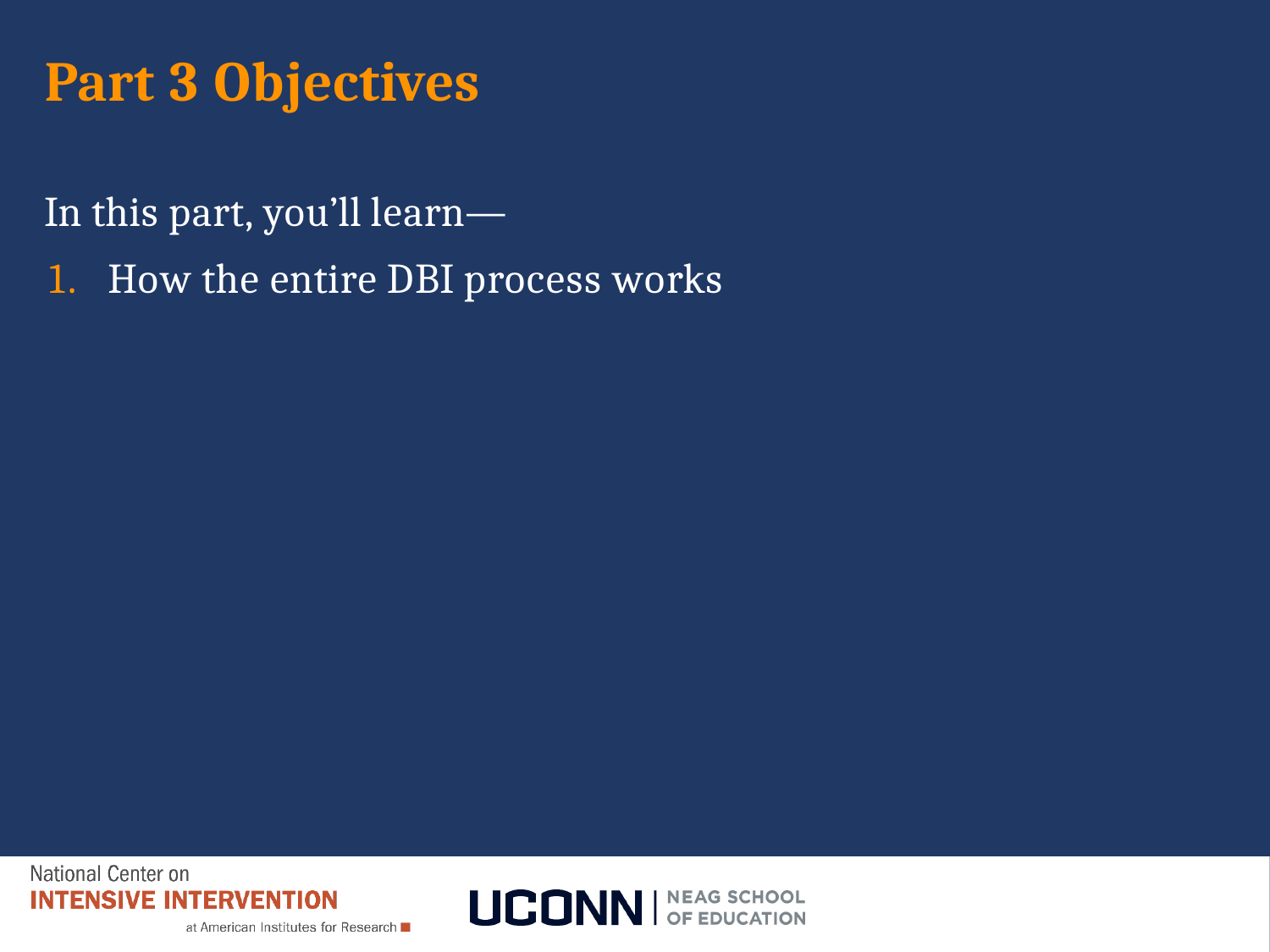

# Part 3 Objectives
In this part, you’ll learn—
How the entire DBI process works